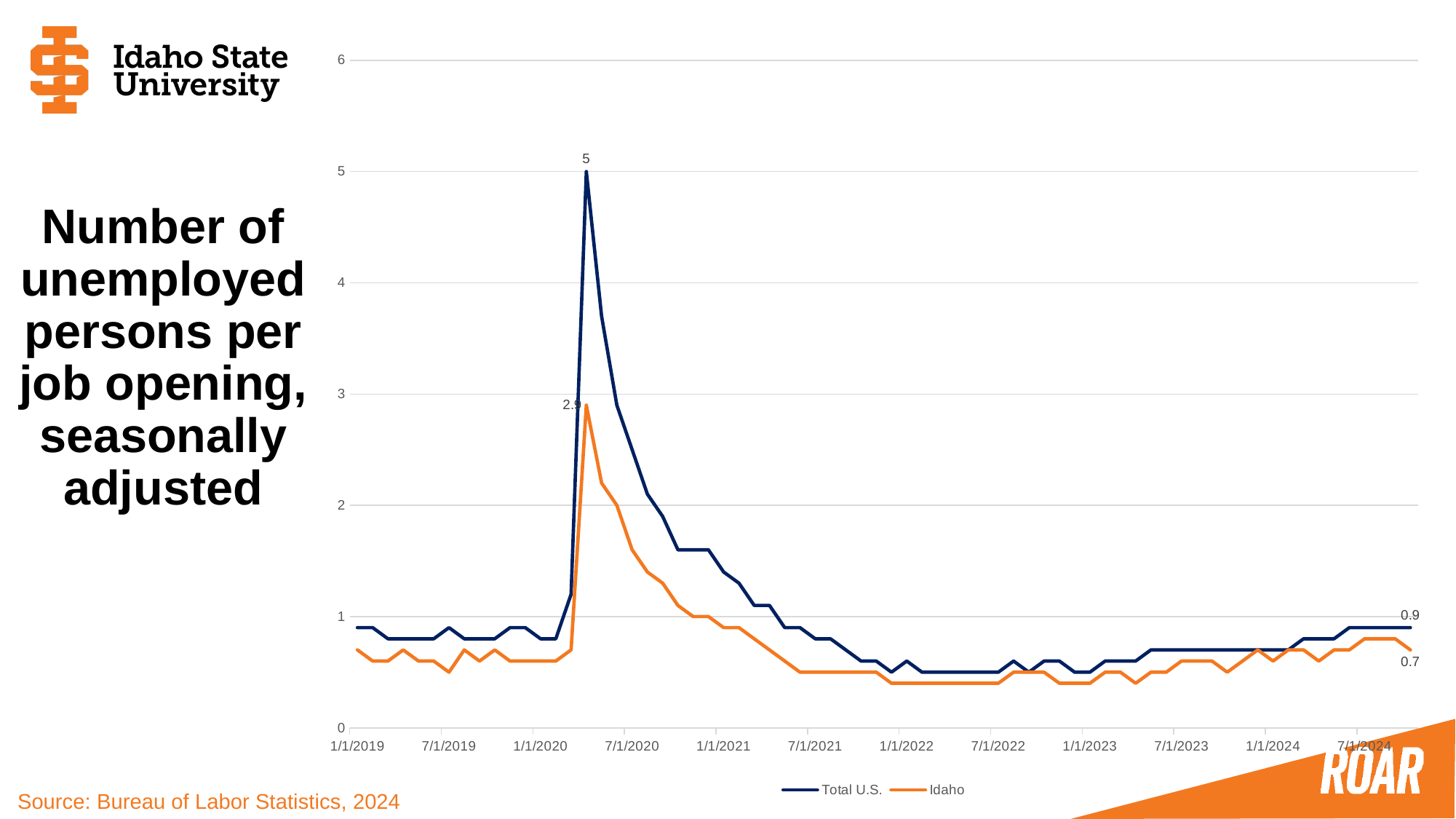

### Chart

| Category | Total U.S. | Idaho |
|---|---|---|
| 43466 | 0.9 | 0.7 |
| 43497 | 0.9 | 0.6 |
| 43525 | 0.8 | 0.6 |
| 43556 | 0.8 | 0.7 |
| 43586 | 0.8 | 0.6 |
| 43617 | 0.8 | 0.6 |
| 43647 | 0.9 | 0.5 |
| 43678 | 0.8 | 0.7 |
| 43709 | 0.8 | 0.6 |
| 43739 | 0.8 | 0.7 |
| 43770 | 0.9 | 0.6 |
| 43800 | 0.9 | 0.6 |
| 43831 | 0.8 | 0.6 |
| 43862 | 0.8 | 0.6 |
| 43891 | 1.2 | 0.7 |
| 43922 | 5.0 | 2.9 |
| 43952 | 3.7 | 2.2 |
| 43983 | 2.9 | 2.0 |
| 44013 | 2.5 | 1.6 |
| 44044 | 2.1 | 1.4 |
| 44075 | 1.9 | 1.3 |
| 44105 | 1.6 | 1.1 |
| 44136 | 1.6 | 1.0 |
| 44166 | 1.6 | 1.0 |
| 44197 | 1.4 | 0.9 |
| 44228 | 1.3 | 0.9 |
| 44256 | 1.1 | 0.8 |
| 44287 | 1.1 | 0.7 |
| 44317 | 0.9 | 0.6 |
| 44348 | 0.9 | 0.5 |
| 44378 | 0.8 | 0.5 |
| 44409 | 0.8 | 0.5 |
| 44440 | 0.7 | 0.5 |
| 44470 | 0.6 | 0.5 |
| 44501 | 0.6 | 0.5 |
| 44531 | 0.5 | 0.4 |
| 44562 | 0.6 | 0.4 |
| 44593 | 0.5 | 0.4 |
| 44621 | 0.5 | 0.4 |
| 44652 | 0.5 | 0.4 |
| 44682 | 0.5 | 0.4 |
| 44713 | 0.5 | 0.4 |
| 44743 | 0.5 | 0.4 |
| 44774 | 0.6 | 0.5 |
| 44805 | 0.5 | 0.5 |
| 44835 | 0.6 | 0.5 |
| 44866 | 0.6 | 0.4 |
| 44896 | 0.5 | 0.4 |
| 44927 | 0.5 | 0.4 |
| 44958 | 0.6 | 0.5 |
| 44986 | 0.6 | 0.5 |
| 45017 | 0.6 | 0.4 |
| 45047 | 0.7 | 0.5 |
| 45078 | 0.7 | 0.5 |
| 45108 | 0.7 | 0.6 |
| 45139 | 0.7 | 0.6 |
| 45170 | 0.7 | 0.6 |
| 45200 | 0.7 | 0.5 |
| 45231 | 0.7 | 0.6 |
| 45261 | 0.7 | 0.7 |
| 45292 | 0.7 | 0.6 |
| 45323 | 0.7 | 0.7 |
| 45352 | 0.8 | 0.7 |
| 45383 | 0.8 | 0.6 |
| 45413 | 0.8 | 0.7 |
| 45444 | 0.9 | 0.7 |
| 45474 | 0.9 | 0.8 |
| 45505 | 0.9 | 0.8 |
| 45536 | 0.9 | 0.8 |
| 45566 | 0.9 | 0.7 |
# Number of unemployed persons per job opening, seasonally adjusted
Source: Bureau of Labor Statistics, 2024